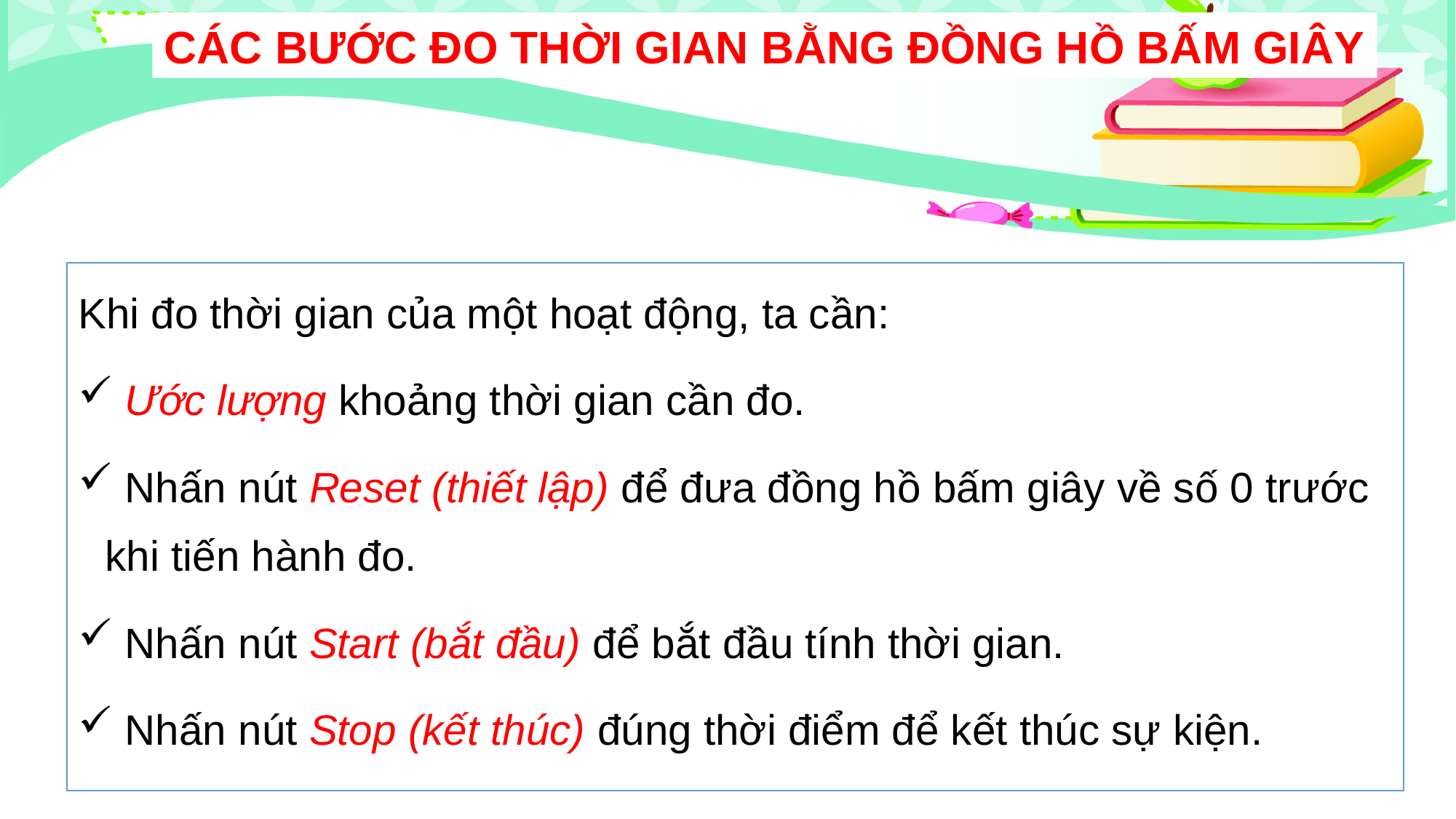

CÁC BƯỚC ĐO THỜI GIAN BẰNG ĐỒNG HỒ BẤM GIÂY
Khi đo thời gian của một hoạt động, ta cần:
 Ước lượng khoảng thời gian cần đo.
 Nhấn nút Reset (thiết lập) để đưa đồng hồ bấm giây về số 0 trước khi tiến hành đo.
 Nhấn nút Start (bắt đầu) để bắt đầu tính thời gian.
 Nhấn nút Stop (kết thúc) đúng thời điểm để kết thúc sự kiện.